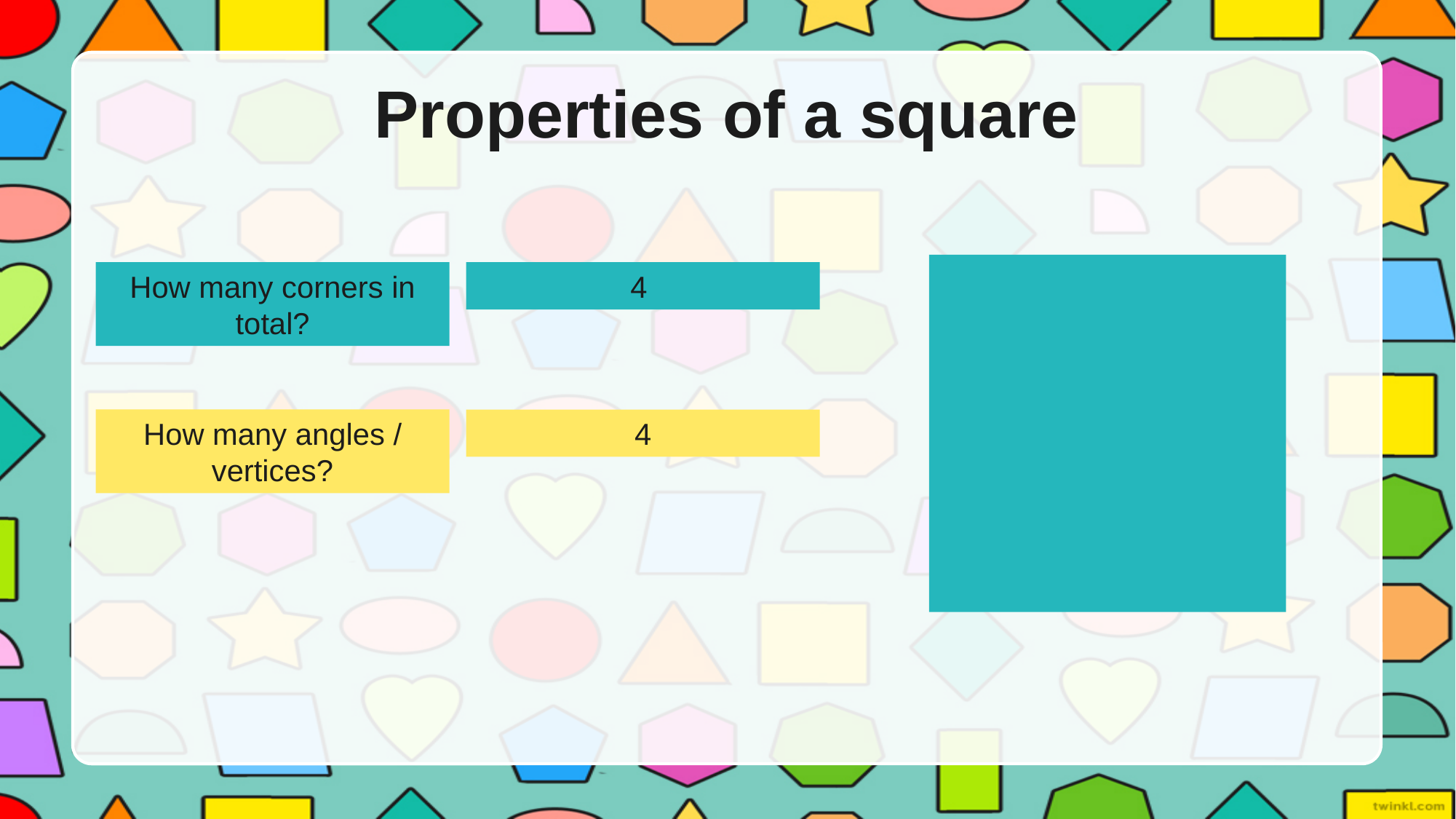

# Properties of a square

How many corners in total?
4

How many angles / vertices?
4